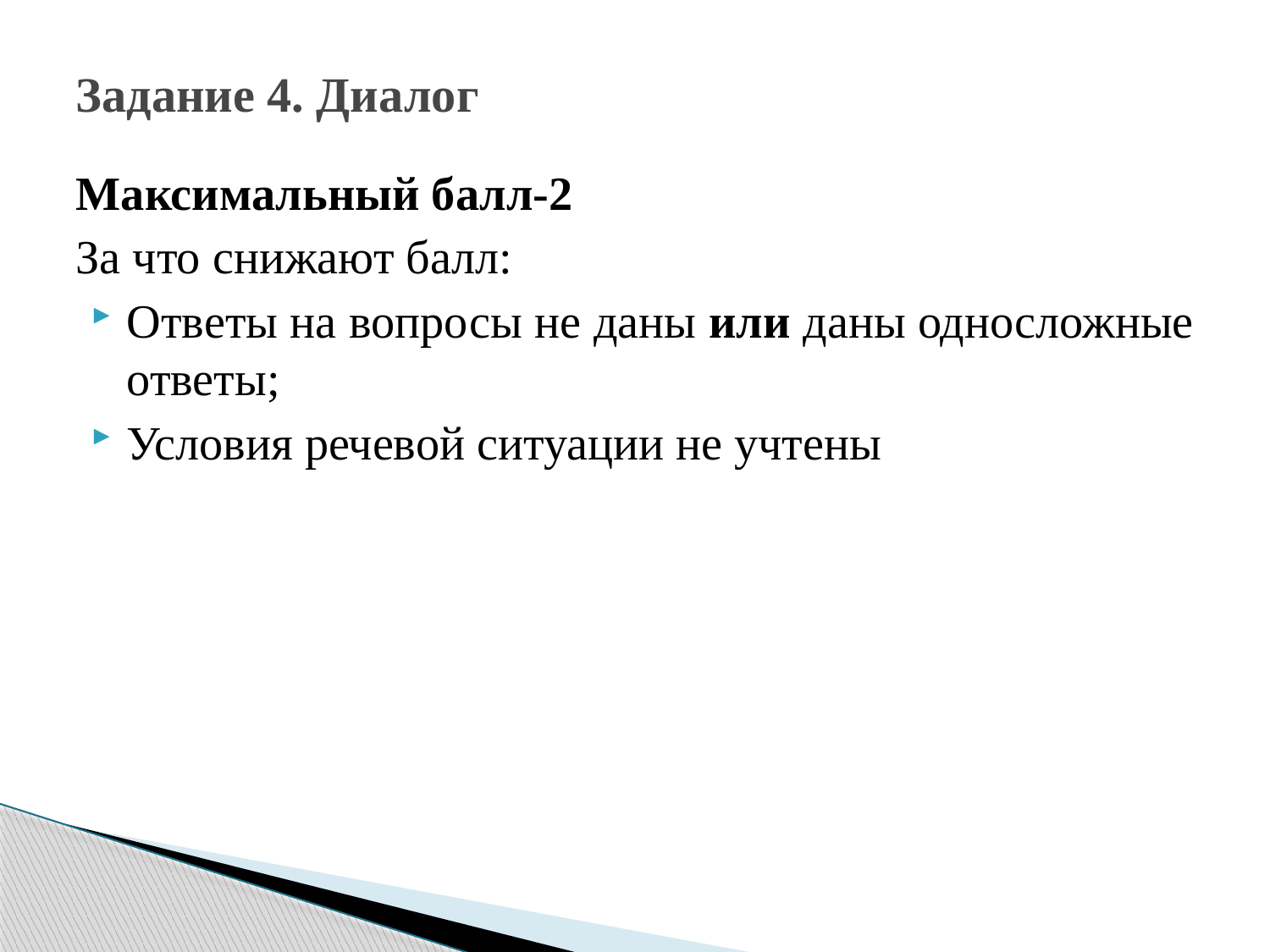

# Задание 4. Диалог
Максимальный балл-2
За что снижают балл:
Ответы на вопросы не даны или даны односложные ответы;
Условия речевой ситуации не учтены